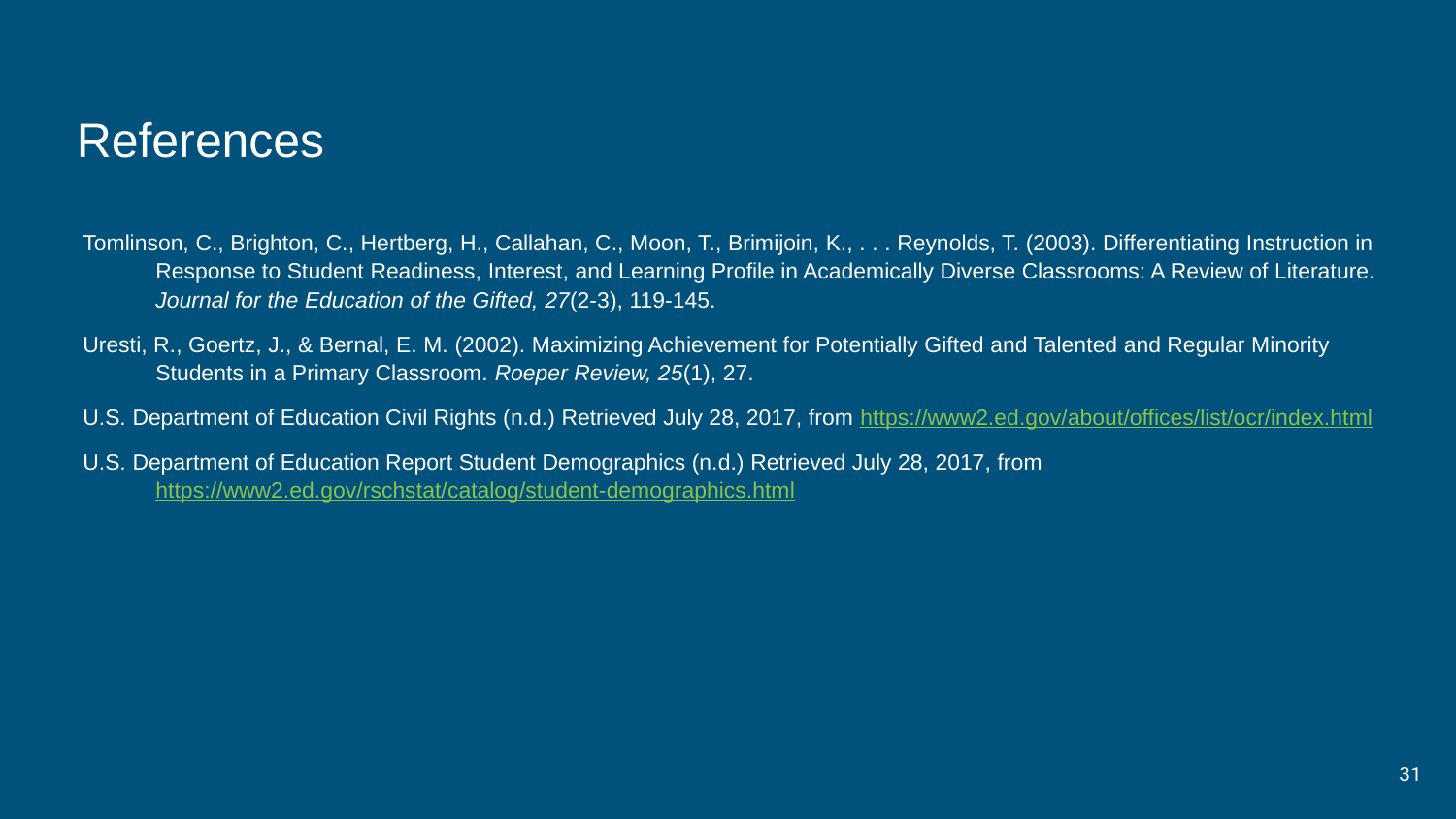

# References
Tomlinson, C., Brighton, C., Hertberg, H., Callahan, C., Moon, T., Brimijoin, K., . . . Reynolds, T. (2003). Differentiating Instruction in Response to Student Readiness, Interest, and Learning Profile in Academically Diverse Classrooms: A Review of Literature. Journal for the Education of the Gifted, 27(2-3), 119-145.
Uresti, R., Goertz, J., & Bernal, E. M. (2002). Maximizing Achievement for Potentially Gifted and Talented and Regular Minority Students in a Primary Classroom. Roeper Review, 25(1), 27.
U.S. Department of Education Civil Rights (n.d.) Retrieved July 28, 2017, from https://www2.ed.gov/about/offices/list/ocr/index.html
U.S. Department of Education Report Student Demographics (n.d.) Retrieved July 28, 2017, from https://www2.ed.gov/rschstat/catalog/student-demographics.html

31